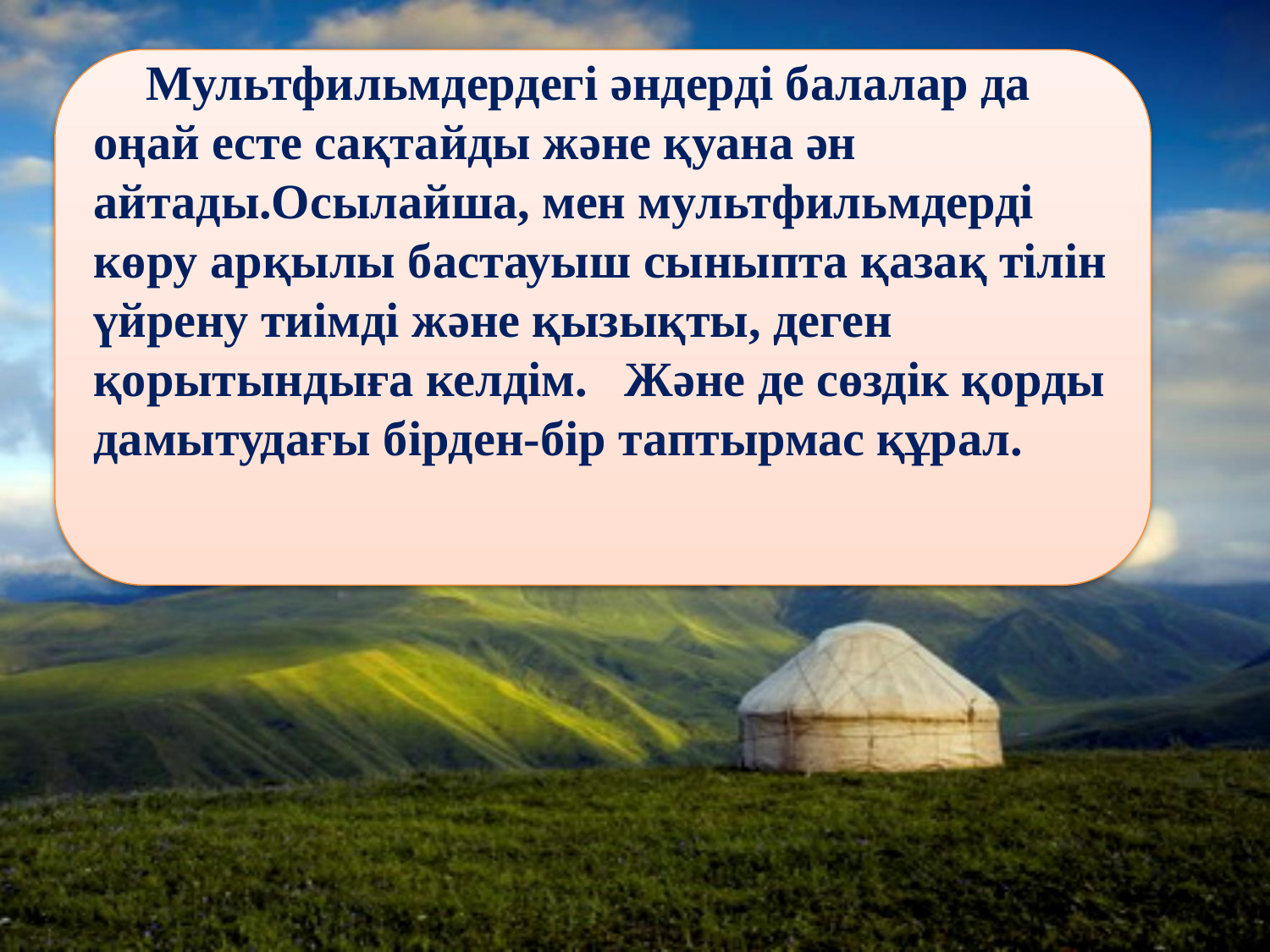

Мультфильмдердегі əндерді балалар да оңай есте сақтайды жəне қуана əн айтады.Осылайша, мен мультфильмдерді көру арқылы бастауыш сыныпта қазақ тілін үйрену тиімді жəне қызықты, деген қорытындыға келдім.   Жəне де сөздік қорды дамытудағы бірден-бір таптырмас құрал.